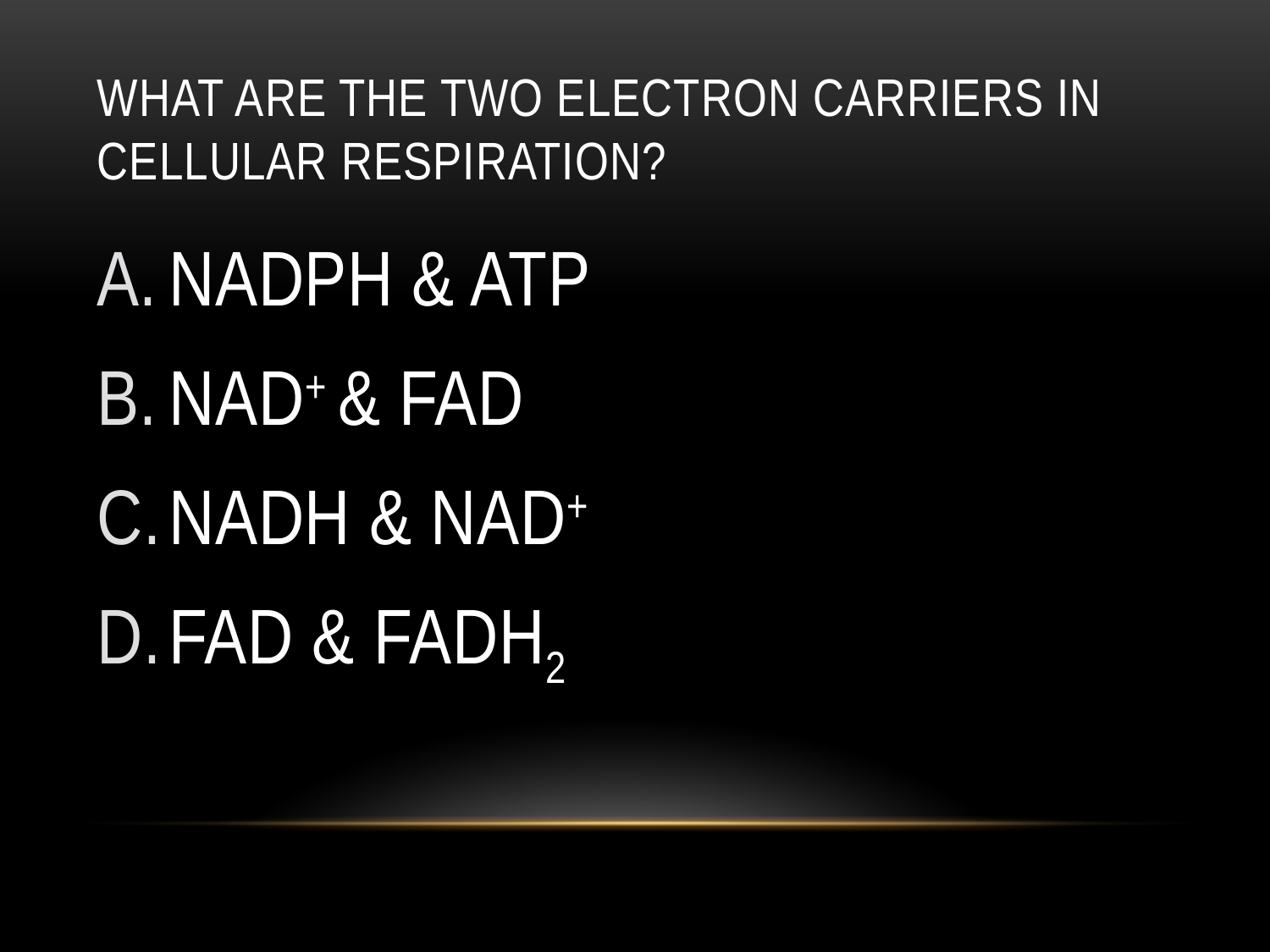

# What are the two electron carriers in cellular respiration?
NADPH & ATP
NAD+ & FAD
NADH & NAD+
FAD & FADH2